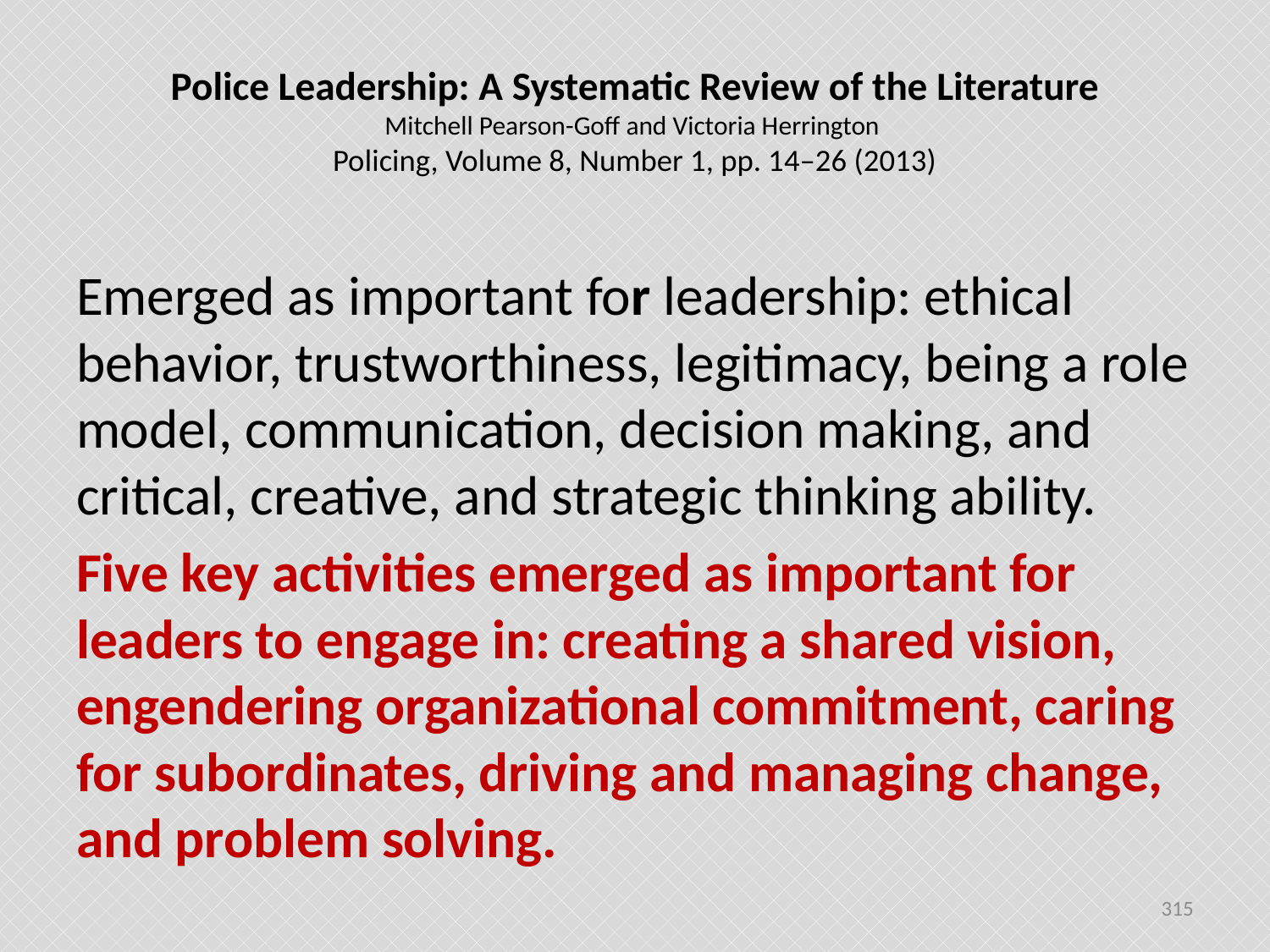

# Police Leadership: A Systematic Review of the Literature Mitchell Pearson-Goff and Victoria Herrington Policing, Volume 8, Number 1, pp. 14–26 (2013)
Emerged as important for leadership: ethical behavior, trustworthiness, legitimacy, being a role model, communication, decision making, and critical, creative, and strategic thinking ability.
Five key activities emerged as important for leaders to engage in: creating a shared vision, engendering organizational commitment, caring for subordinates, driving and managing change, and problem solving.

315